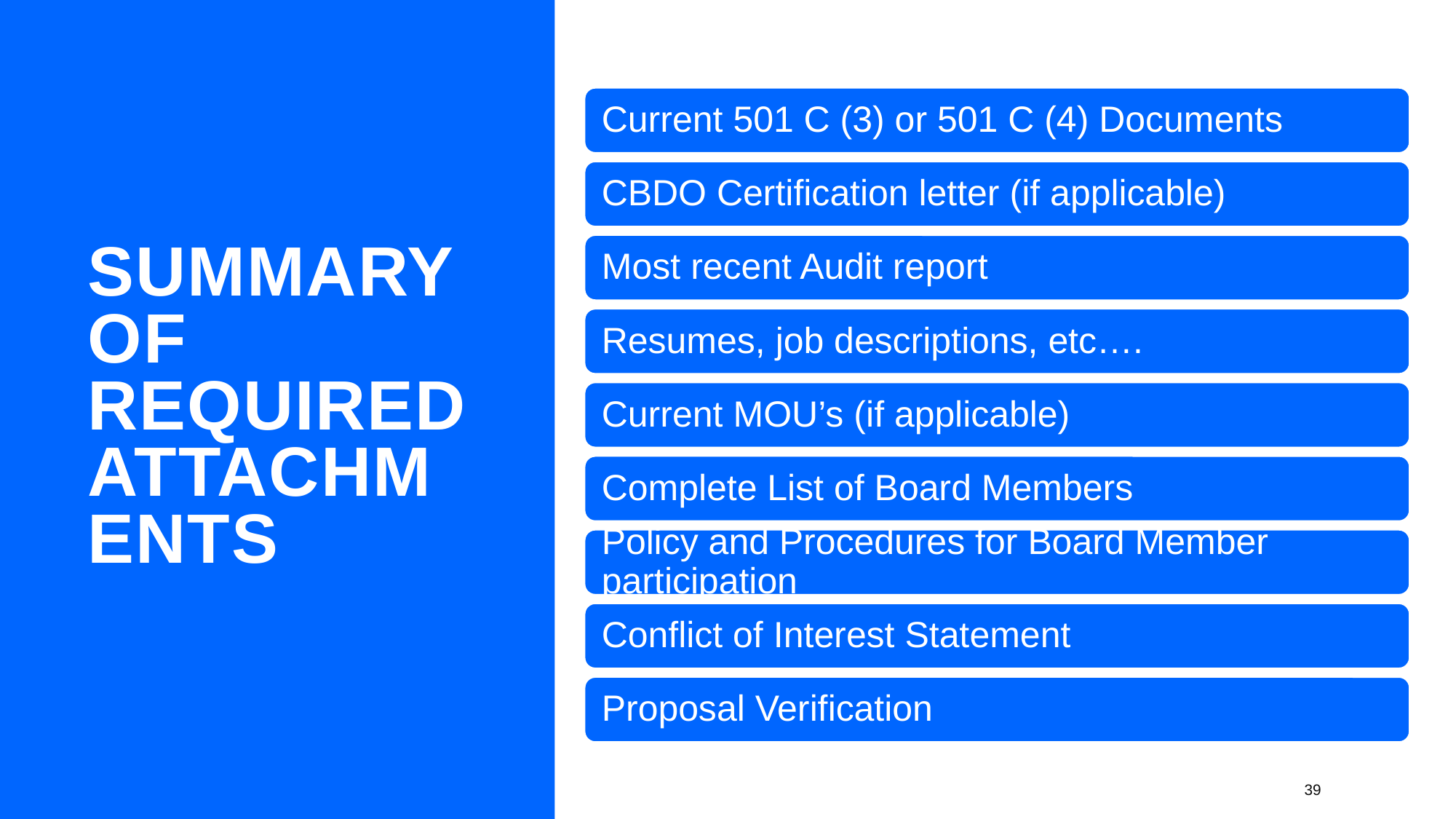

Summary of REQUIRED ATTACHMENTS
Current 501 C (3) or 501 C (4) Documents
CBDO Certification letter (if applicable)
Most recent Audit report
Resumes, job descriptions, etc….
Current MOU’s (if applicable)
Complete List of Board Members
Policy and Procedures for Board Member participation
Conflict of Interest Statement
Proposal Verification
39